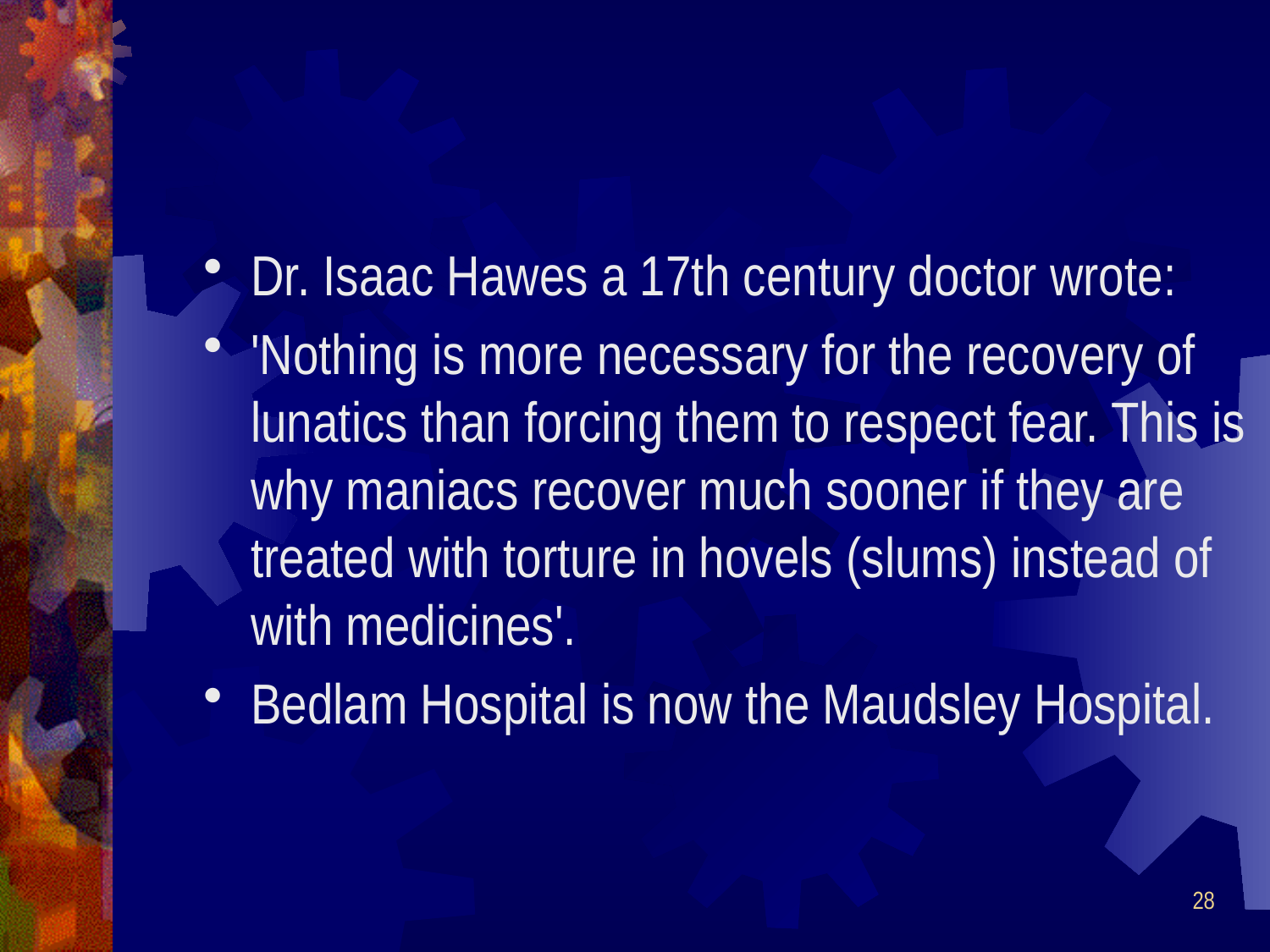

Dr. Isaac Hawes a 17th century doctor wrote:
'Nothing is more necessary for the recovery of lunatics than forcing them to respect fear. This is why maniacs recover much sooner if they are treated with torture in hovels (slums) instead of with medicines'.
Bedlam Hospital is now the Maudsley Hospital.
28